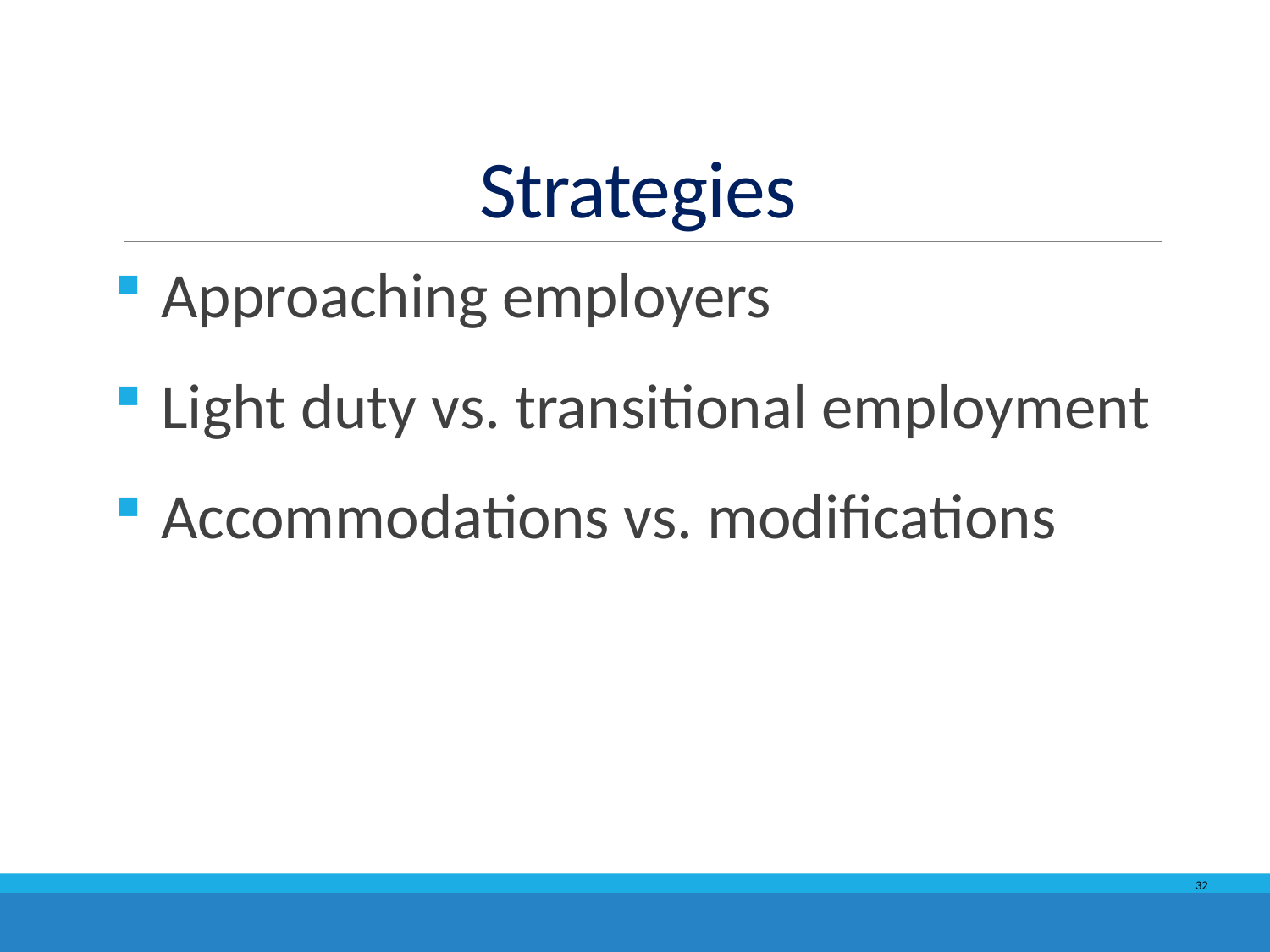

# Strategies
Approaching employers
Light duty vs. transitional employment
Accommodations vs. modifications